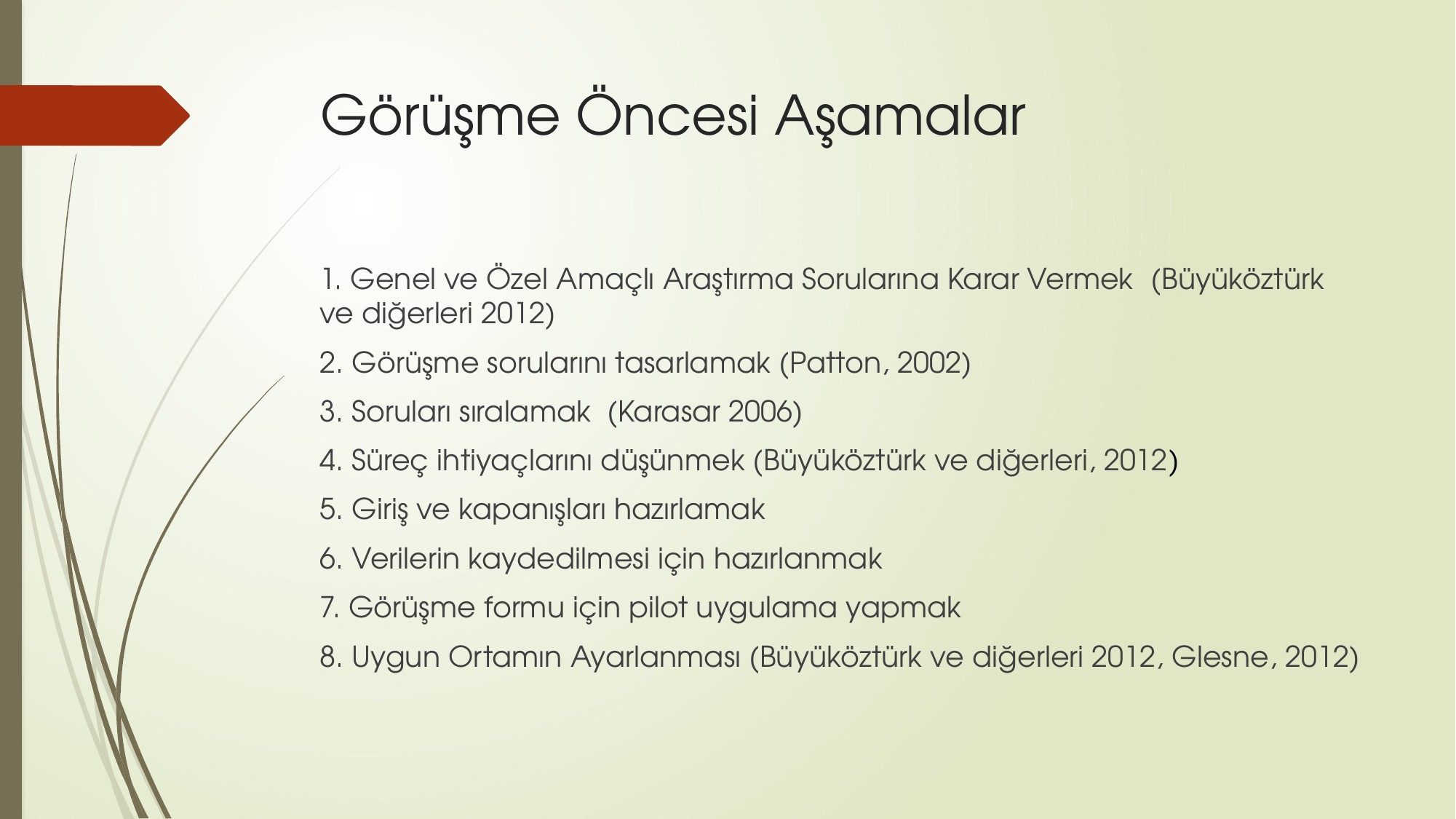

# Görüşme Öncesi Aşamalar
1. Genel ve Özel Amaçlı Araştırma Sorularına Karar Vermek  (Büyüköztürk ve diğerleri 2012)
2. Görüşme sorularını tasarlamak (Patton, 2002)
3. Soruları sıralamak  (Karasar 2006)
4. Süreç ihtiyaçlarını düşünmek (Büyüköztürk ve diğerleri, 2012)
5. Giriş ve kapanışları hazırlamak
6. Verilerin kaydedilmesi için hazırlanmak
7. Görüşme formu için pilot uygulama yapmak
8. Uygun Ortamın Ayarlanması (Büyüköztürk ve diğerleri 2012, Glesne, 2012)